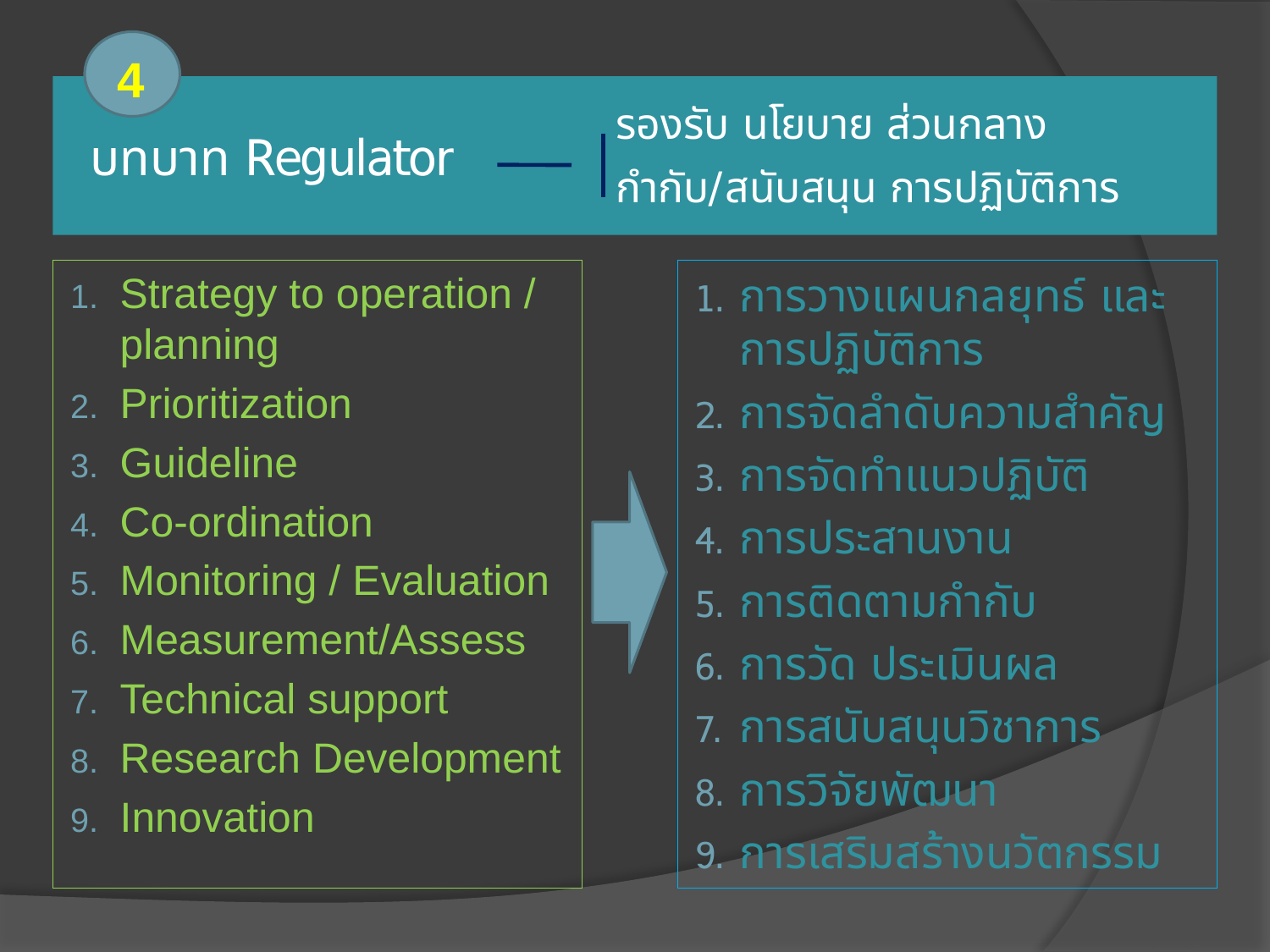

4
# บทบาท Regulator
รองรับ นโยบาย ส่วนกลาง
กำกับ/สนับสนุน การปฏิบัติการ
Strategy to operation / planning
Prioritization
Guideline
Co-ordination
Monitoring / Evaluation
Measurement/Assess
Technical support
Research Development
Innovation

การวางแผนกลยุทธ์ และ การปฏิบัติการ
การจัดลำดับความสำคัญ
การจัดทำแนวปฏิบัติ
การประสานงาน
การติดตามกำกับ
การวัด ประเมินผล
การสนับสนุนวิชาการ
การวิจัยพัฒนา
การเสริมสร้างนวัตกรรม